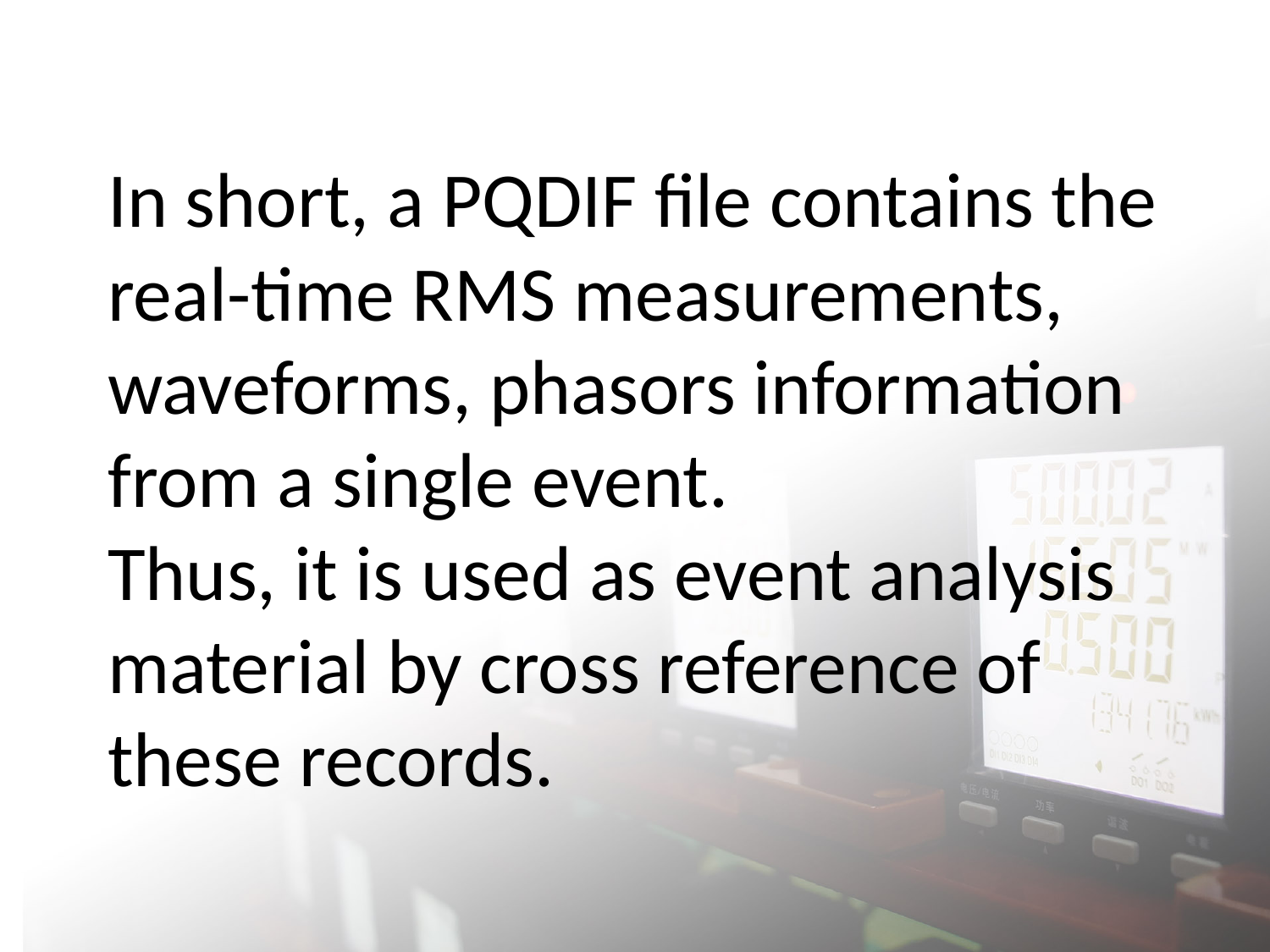

# In short, a PQDIF file contains the real-time RMS measurements, waveforms, phasors information from a single event. Thus, it is used as event analysis material by cross reference of these records.